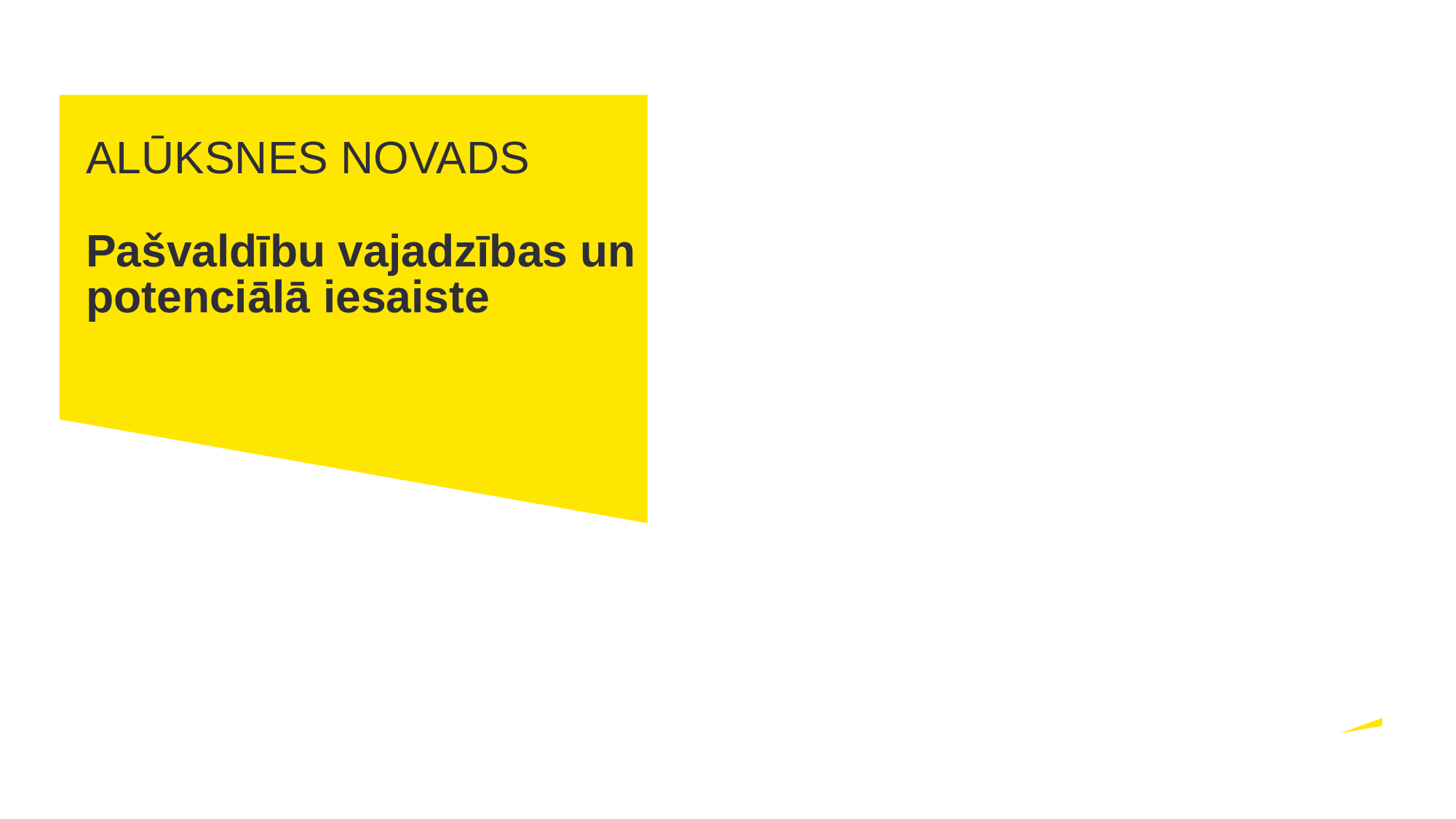

# ALŪKSNES NOVADS Pašvaldību vajadzības un potenciālā iesaiste